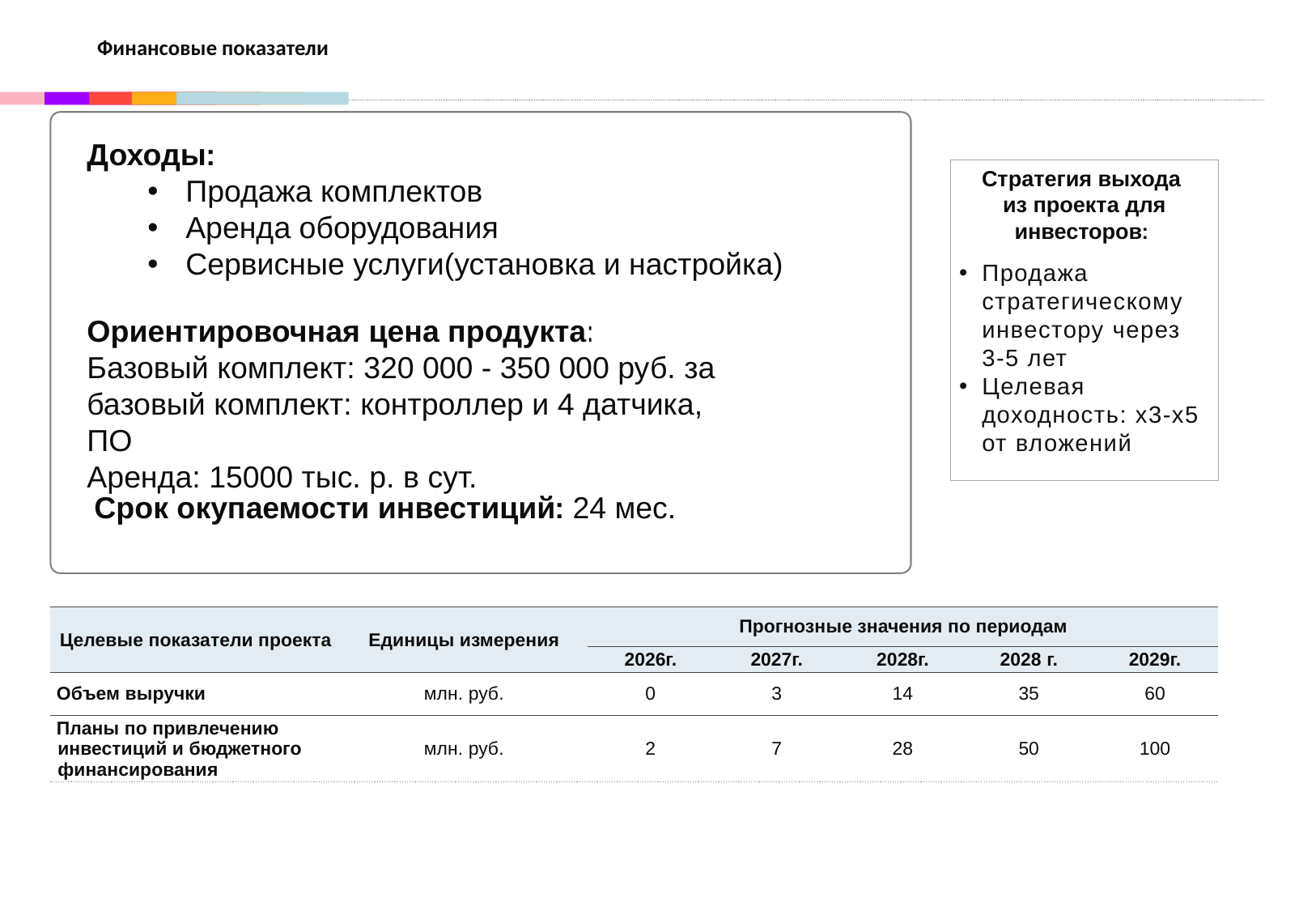

Финансовые показатели

Срок окупаемости инвестиций: 24 месяца
Доходы:
Продажа комплектов
Аренда оборудования
Сервисные услуги(установка и настройка)
Стратегия выхода
из проекта для инвесторов:
Продажа стратегическому инвестору через 3-5 лет
Целевая доходность: x3-x5 от вложений

Ориентировочная цена продукта:
Базовый комплект: 320 000 - 350 000 руб. за базовый комплект: контроллер и 4 датчика, ПО
Аренда: 15000 тыс. р. в сут.
Срок окупаемости инвестиций: 24 мес.
| Целевые показатели проекта | Единицы измерения | Прогнозные значения по периодам |  |  |  |  |
| --- | --- | --- | --- | --- | --- | --- |
|  |  | 2026г. | 2027г. | 2028г. | 2028 г. | 2029г. |
| Объем выручки | млн. руб. | 0 | 3 | 14 | 35 | 60 |
| Планы по привлечению инвестиций и бюджетного финансирования | млн. руб. | 2 | 7 | 28 | 50 | 100 |